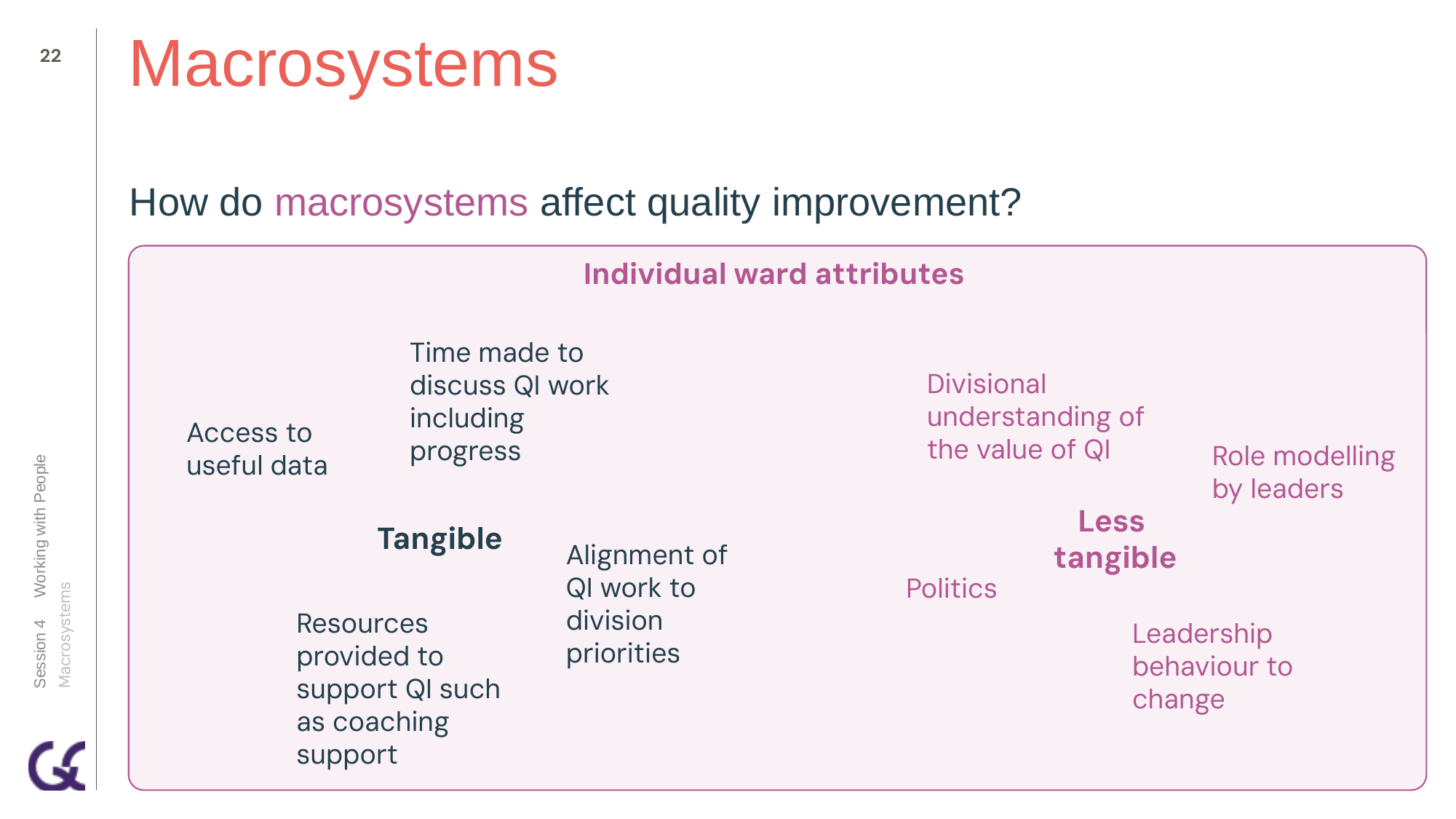

22
# Macrosystems
How do macrosystems affect quality improvement?

Individual ward attributes
Time made to discuss QI work including progress
Divisional understanding of the value of QI
Access to
useful data
Session 4     Working with People
Macrosystems
Role modelling by leaders
Tangible
Less
tangible
Alignment of
QI work to division priorities
Politics
Resources provided to support QI such as coaching support
Leadership behaviour to change